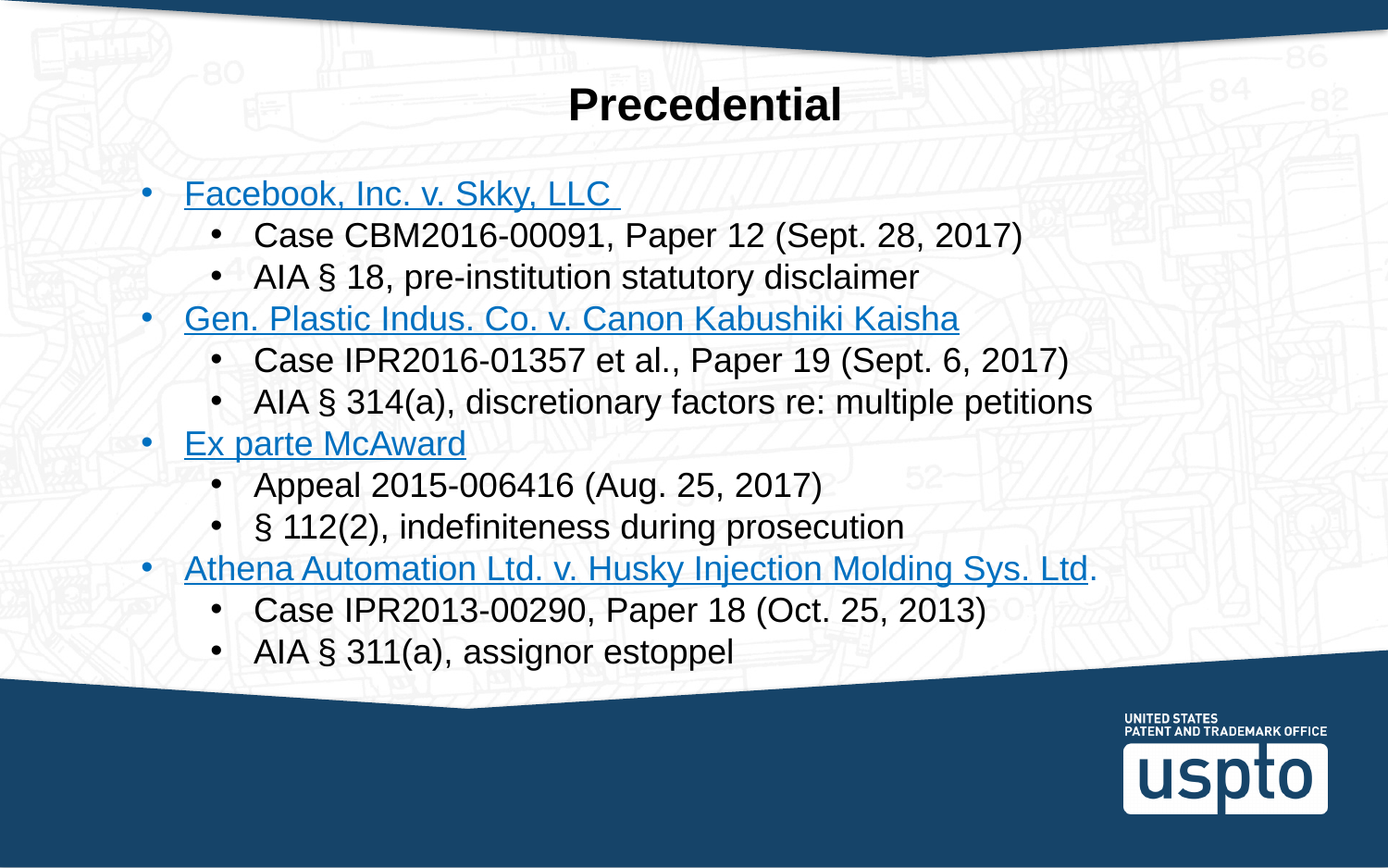

Precedential

Facebook, Inc. v. Skky, LLC
Case CBM2016-00091, Paper 12 (Sept. 28, 2017)
AIA § 18, pre-institution statutory disclaimer
Gen. Plastic Indus. Co. v. Canon Kabushiki Kaisha
Case IPR2016-01357 et al., Paper 19 (Sept. 6, 2017)
AIA § 314(a), discretionary factors re: multiple petitions
Ex parte McAward
Appeal 2015-006416 (Aug. 25, 2017)
§ 112(2), indefiniteness during prosecution
Athena Automation Ltd. v. Husky Injection Molding Sys. Ltd.
Case IPR2013-00290, Paper 18 (Oct. 25, 2013)
AIA § 311(a), assignor estoppel

15